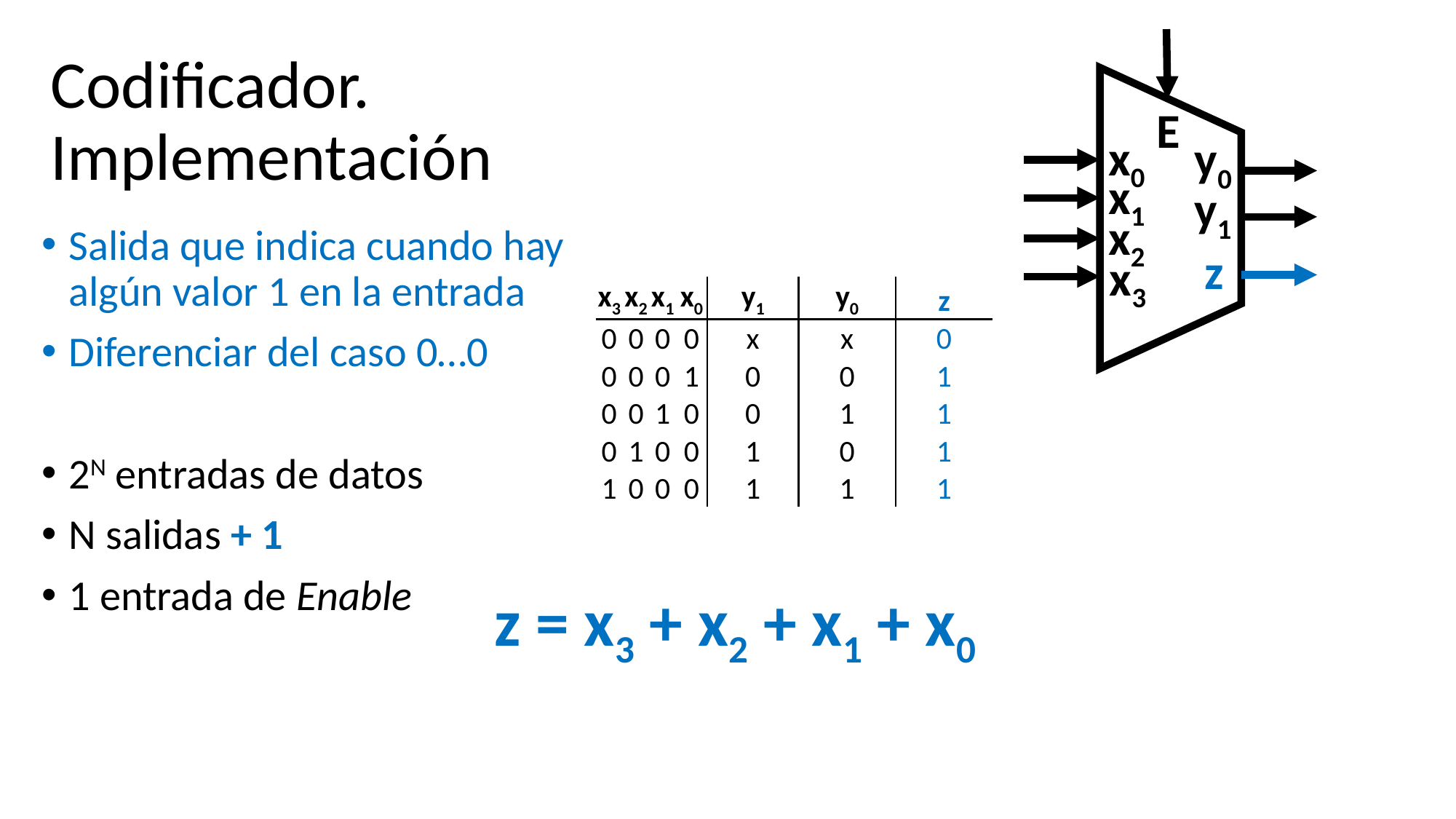

# Codificador. Implementación
E
x0
y0

x1
y1
x2
Salida que indica cuando hay algún valor 1 en la entrada
Diferenciar del caso 0…0

2N entradas de datos
N salidas + 1
1 entrada de Enable
z
x3
| x3 | x2 | x1 | x0 | y1 | y0 | z |
| --- | --- | --- | --- | --- | --- | --- |
| 0 | 0 | 0 | 0 | x | x | 0 |
| 0 | 0 | 0 | 1 | 0 | 0 | 1 |
| 0 | 0 | 1 | 0 | 0 | 1 | 1 |
| 0 | 1 | 0 | 0 | 1 | 0 | 1 |
| 1 | 0 | 0 | 0 | 1 | 1 | 1 |
z = x3 + x2 + x1 + x0